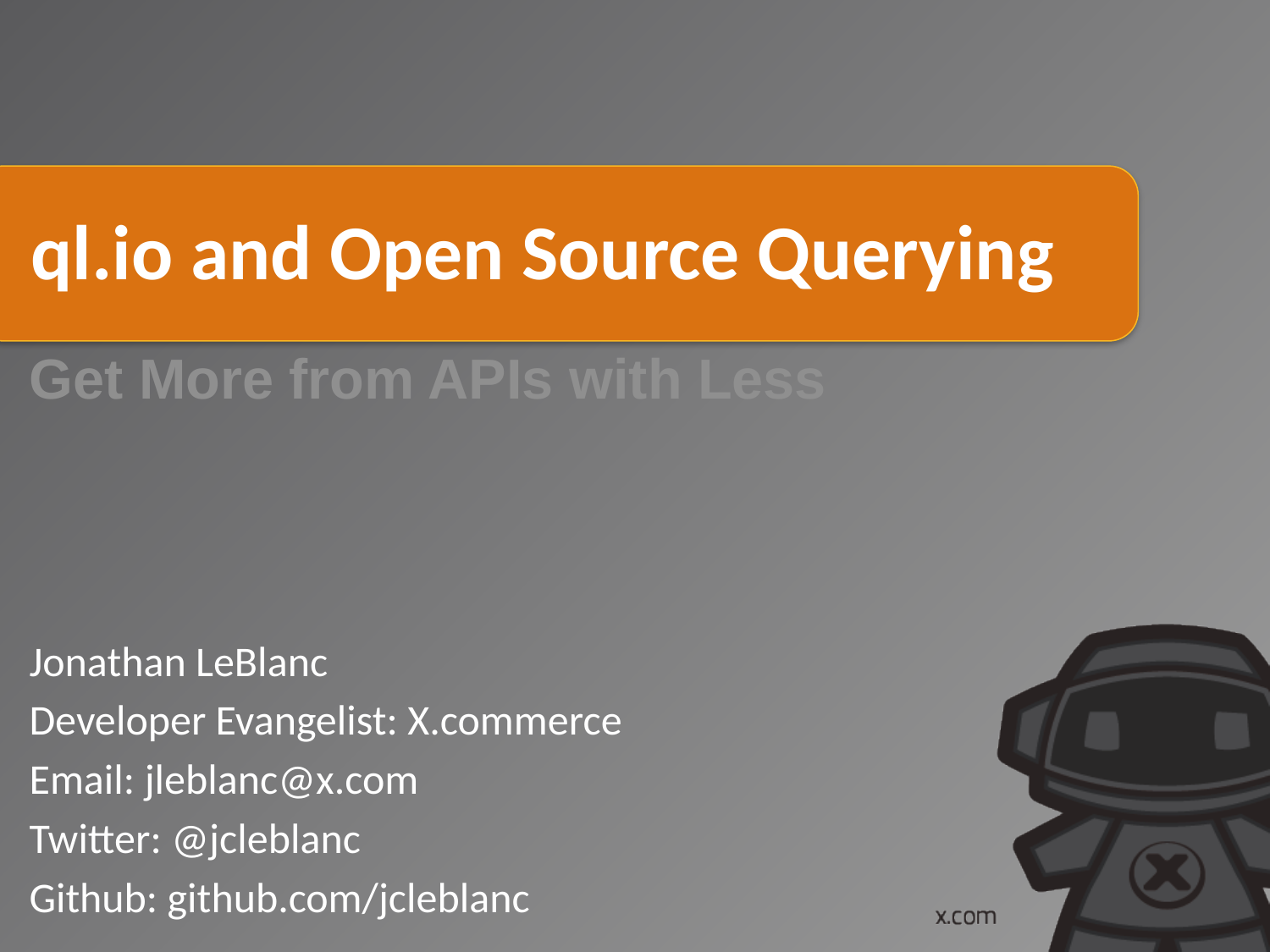

# ql.io and Open Source Querying
Get More from APIs with Less
Jonathan LeBlanc
Developer Evangelist: X.commerce
Email: jleblanc@x.com
Twitter: @jcleblanc
Github: github.com/jcleblanc